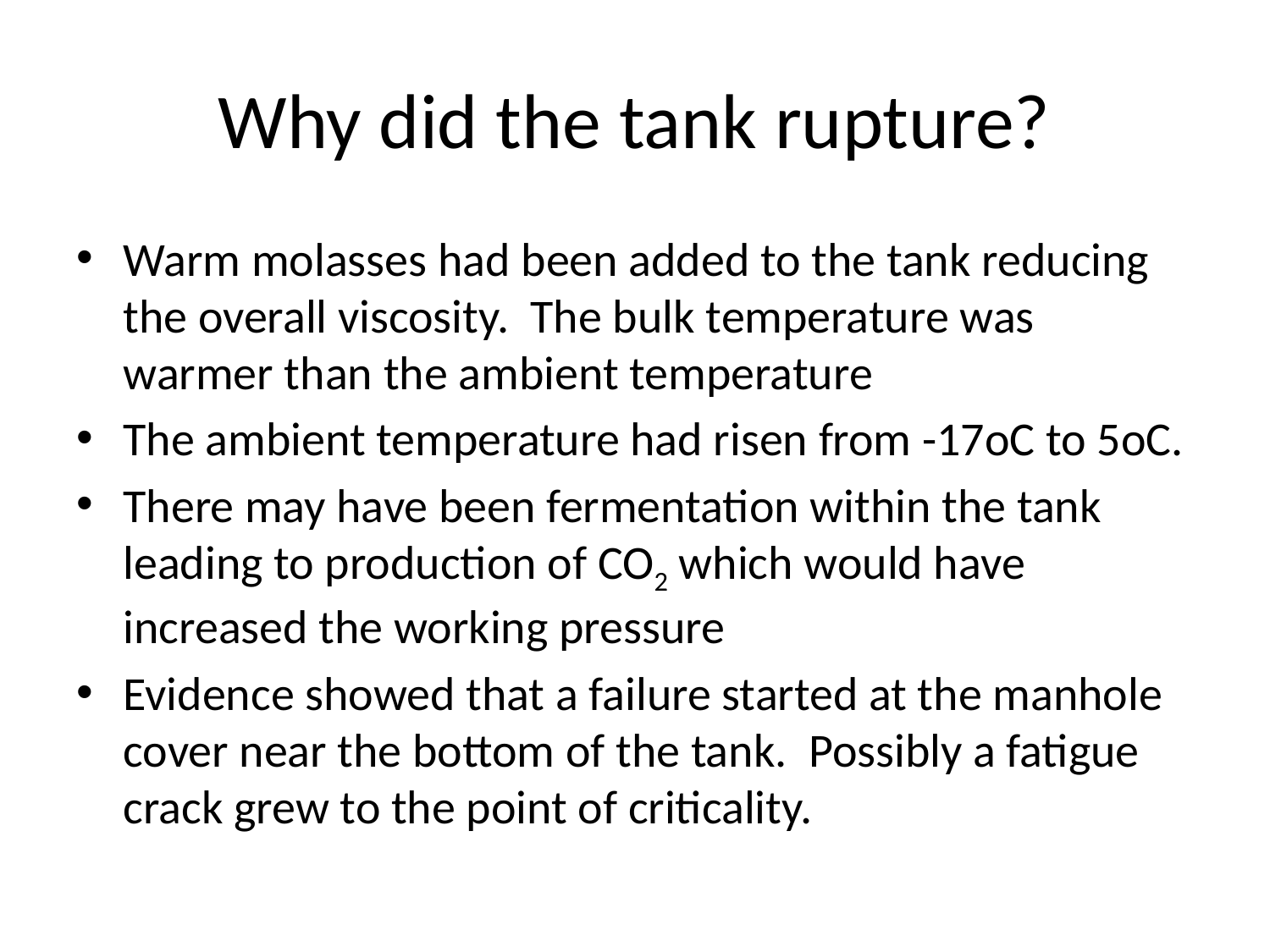

# Why did the tank rupture?
Warm molasses had been added to the tank reducing the overall viscosity.  The bulk temperature was warmer than the ambient temperature
The ambient temperature had risen from -17oC to 5oC.
There may have been fermentation within the tank leading to production of CO2 which would have increased the working pressure
Evidence showed that a failure started at the manhole cover near the bottom of the tank.  Possibly a fatigue crack grew to the point of criticality.